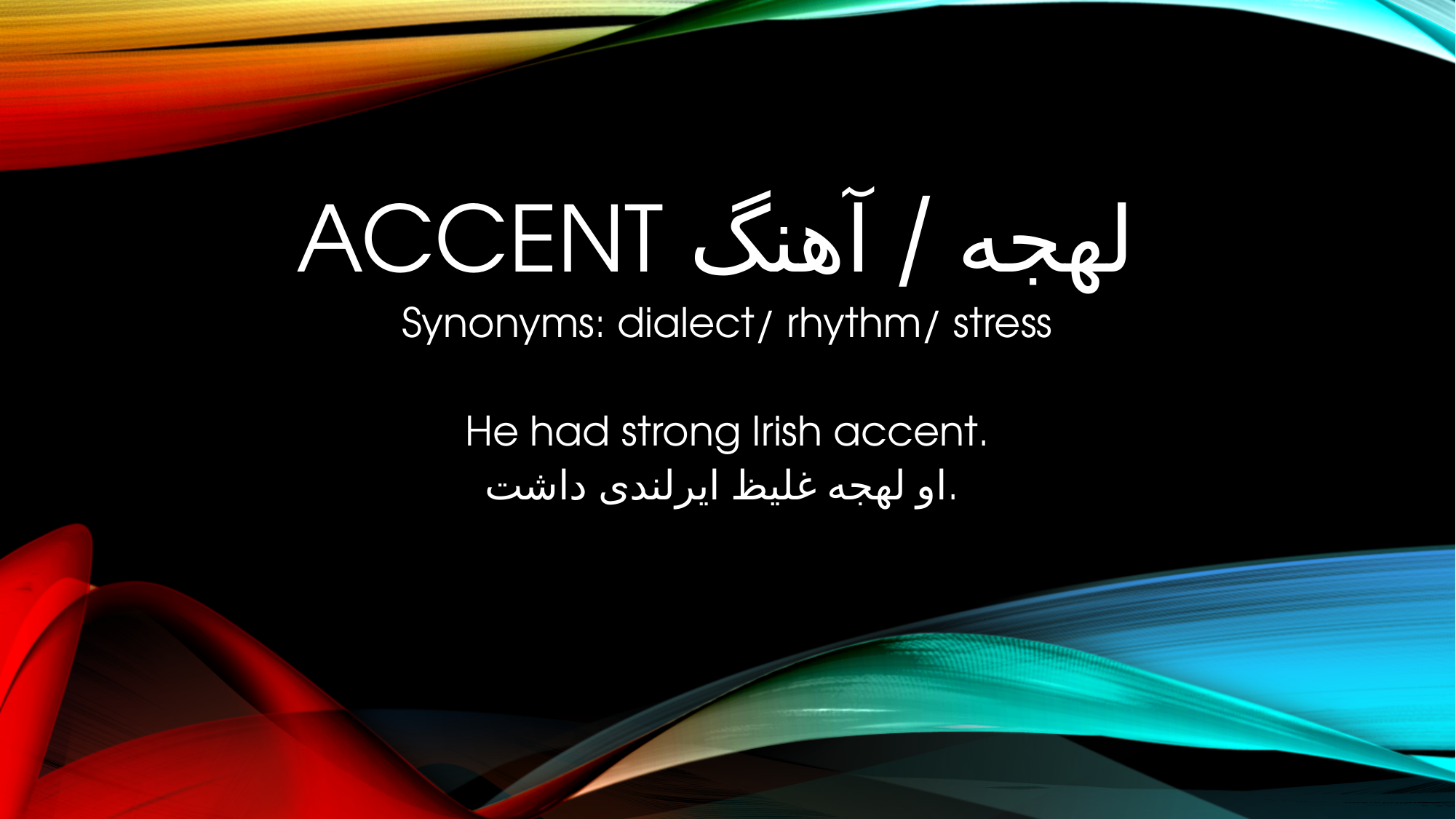

# Accent لهجه / آهنگ
Synonyms: dialect/ rhythm/ stress

He had strong Irish accent.
او لهجه غلیظ ایرلندی داشت.